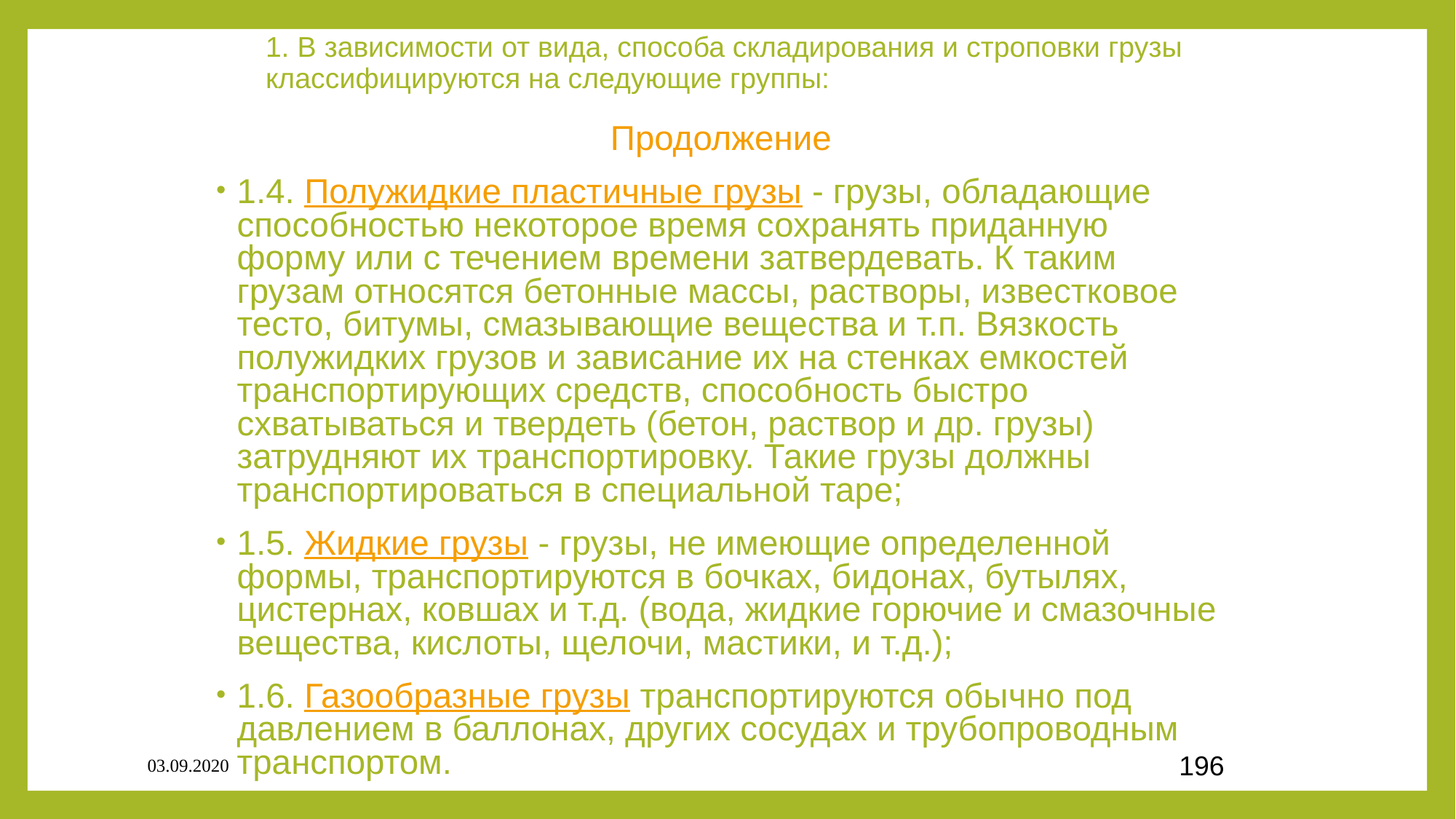

# 1. В зависимости от вида, способа складирования и строповки грузы классифицируются на следующие группы:
Продолжение
1.4. Полужидкие пластичные грузы - грузы, обладающие способностью некоторое время сохранять приданную форму или с течением времени затвердевать. К таким грузам относятся бетонные массы, растворы, известковое тесто, битумы, смазывающие вещества и т.п. Вязкость полужидких грузов и зависание их на стенках емкостей транспортирующих средств, способность быстро схватываться и твердеть (бетон, раствор и др. грузы) затрудняют их транспортировку. Такие грузы должны транспортироваться в специальной таре;
1.5. Жидкие грузы - грузы, не имеющие определенной формы, транспортируются в бочках, бидонах, бутылях, цистернах, ковшах и т.д. (вода, жидкие горючие и смазочные вещества, кислоты, щелочи, мастики, и т.д.);
1.6. Газообразные грузы транспортируются обычно под давлением в баллонах, других сосудах и трубопроводным транспортом.
03.09.2020
196